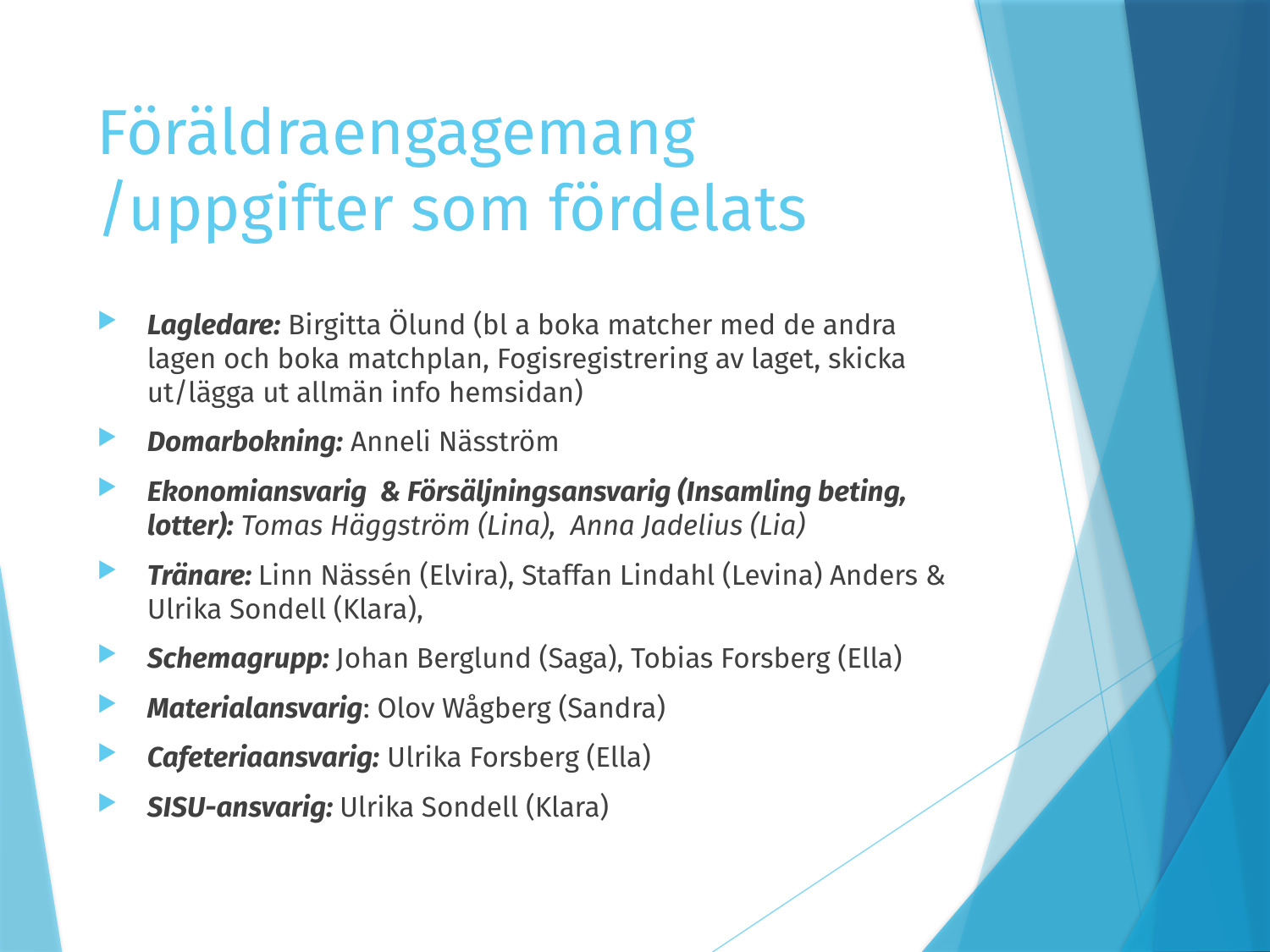

# Föräldraengagemang /uppgifter som fördelats
Lagledare: Birgitta Ölund (bl a boka matcher med de andra lagen och boka matchplan, Fogisregistrering av laget, skicka ut/lägga ut allmän info hemsidan)
Domarbokning: Anneli Näsström
Ekonomiansvarig  & Försäljningsansvarig (Insamling beting, lotter): Tomas Häggström (Lina),  Anna Jadelius (Lia)
Tränare: Linn Nässén (Elvira), Staffan Lindahl (Levina) Anders & Ulrika Sondell (Klara),
Schemagrupp: Johan Berglund (Saga), Tobias Forsberg (Ella)
Materialansvarig: Olov Wågberg (Sandra)
Cafeteriaansvarig: Ulrika Forsberg (Ella)
SISU-ansvarig: Ulrika Sondell (Klara)